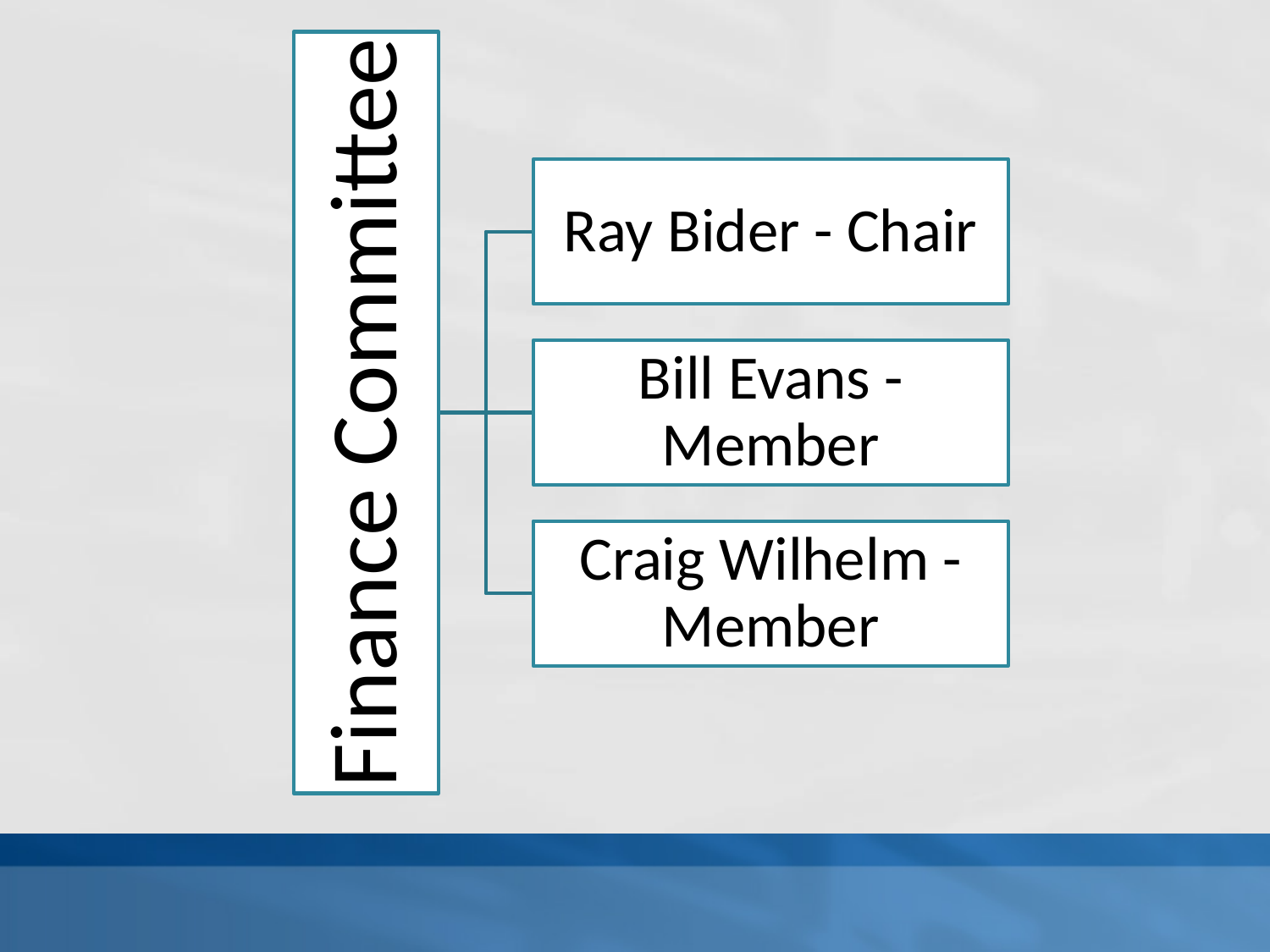

Finance Committee
Ray Bider - Chair
Bill Evans - Member
Craig Wilhelm - Member